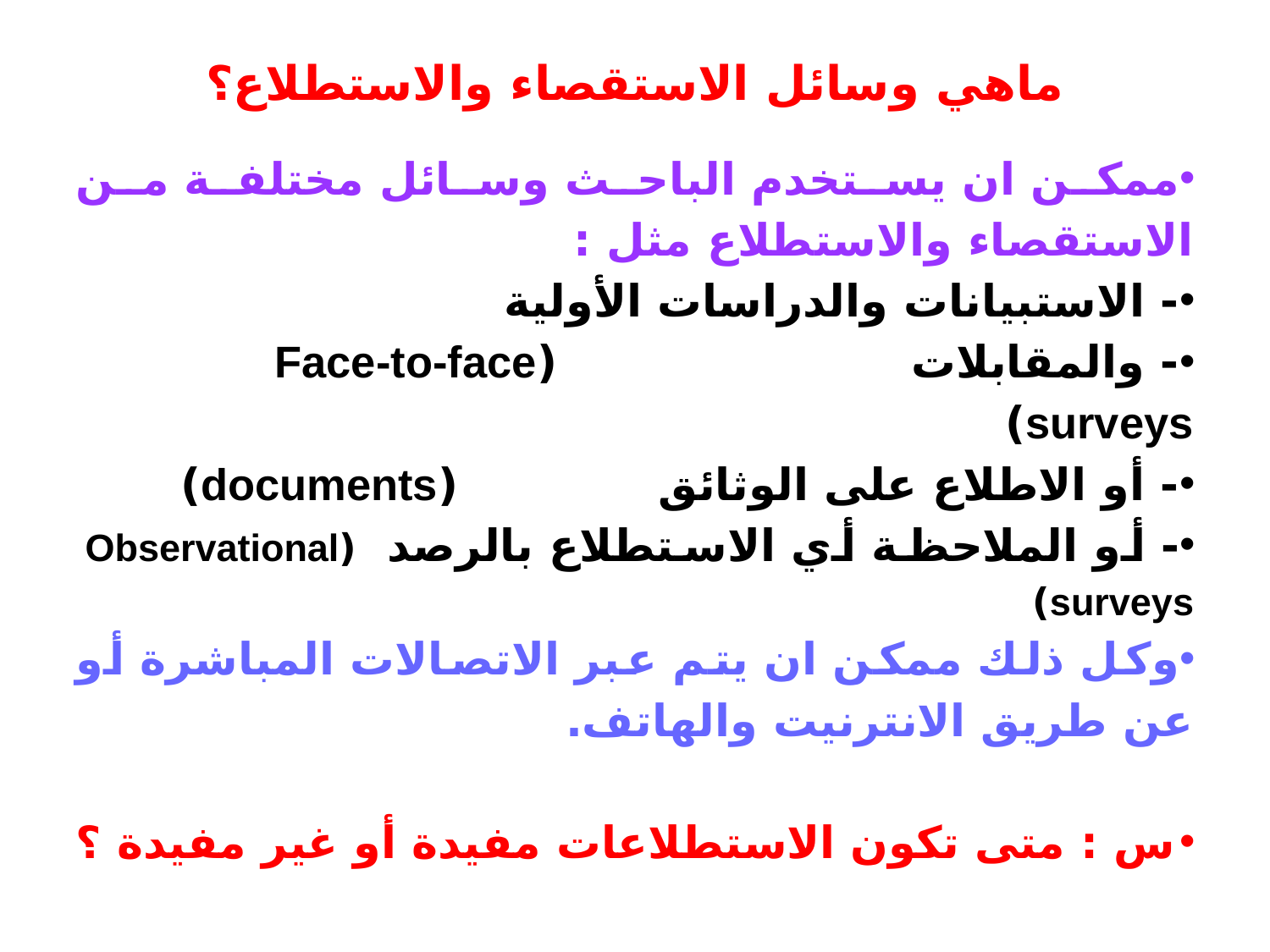

# ماهي وسائل الاستقصاء والاستطلاع؟
ممكن ان يستخدم الباحث وسائل مختلفة من الاستقصاء والاستطلاع مثل :
- الاستبيانات والدراسات الأولية
- والمقابلات                       (Face-to-face surveys)
- أو الاطلاع على الوثائق             (documents)
- أو الملاحظة أي الاستطلاع بالرصد  (Observational surveys)
وكل ذلك ممكن ان يتم عبر الاتصالات المباشرة أو عن طريق الانترنيت والهاتف.

س : متى تكون الاستطلاعات مفيدة أو غير مفيدة ؟